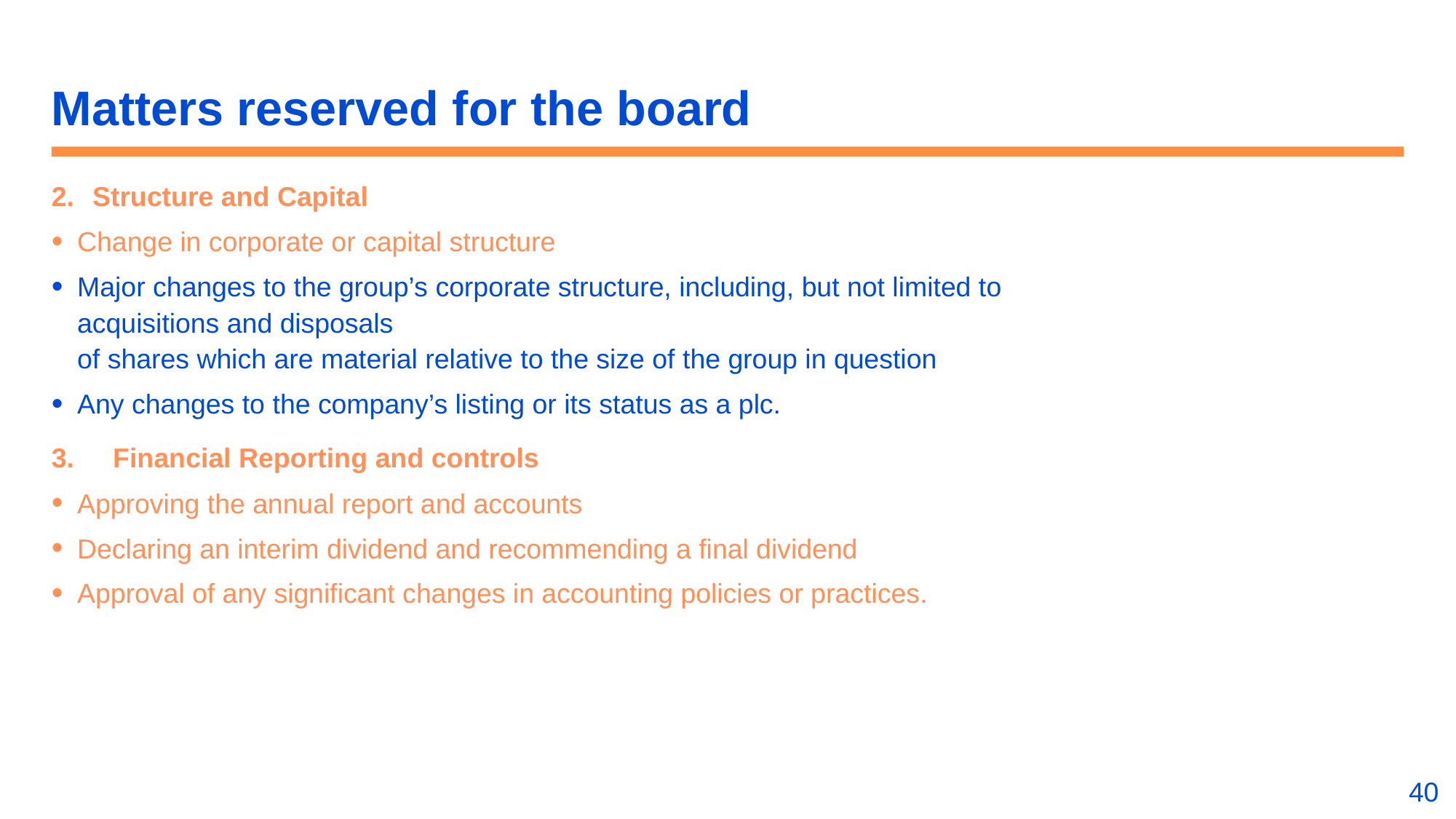

# Matters reserved for the board
Structure and Capital
Change in corporate or capital structure
Major changes to the group’s corporate structure, including, but not limited to acquisitions and disposals
of shares which are material relative to the size of the group in question
Any changes to the company’s listing or its status as a plc.
Financial Reporting and controls
Approving the annual report and accounts
Declaring an interim dividend and recommending a final dividend
Approval of any significant changes in accounting policies or practices.